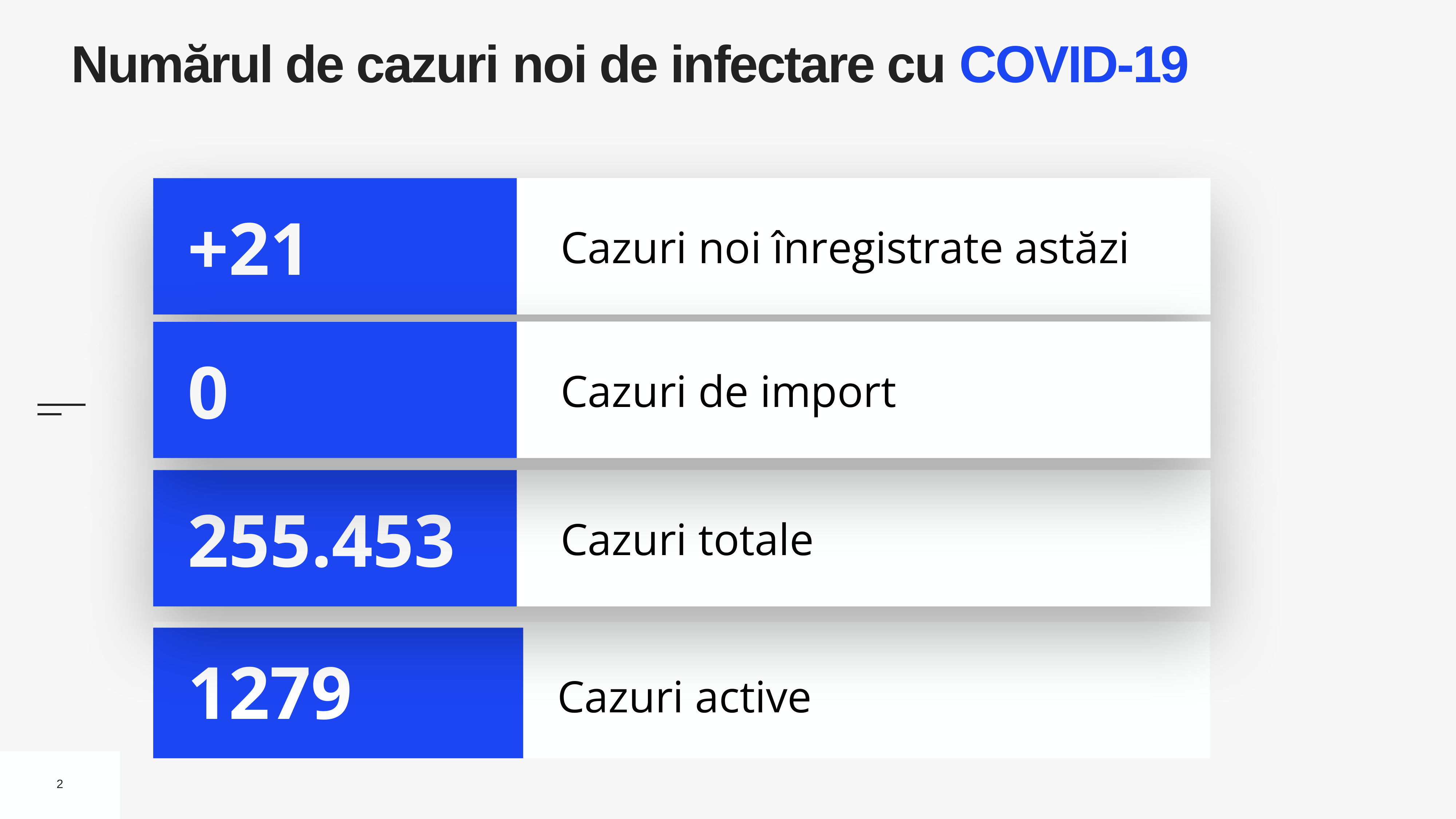

# Numărul de cazuri noi de infectare cu COVID-19

Cazuri noi înregistrate astăzi

+21

Cazuri de import

0

Cazuri totale

255.453

Cazuri active

1279
2